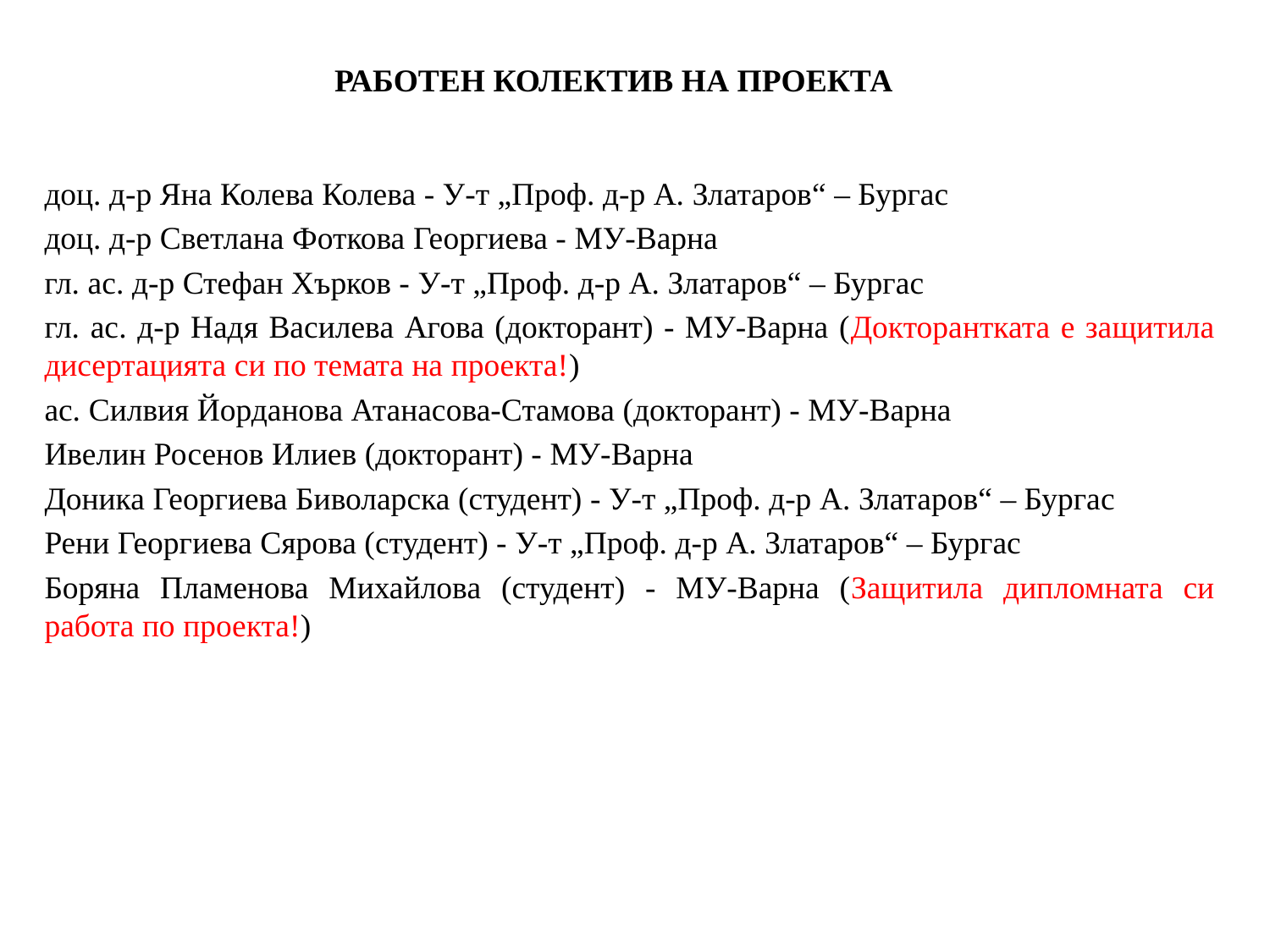

# РАБОТЕН КОЛЕКТИВ НА ПРОЕКТА

доц. д-р Яна Колева Колева - У-т „Проф. д-р А. Златаров“ – Бургас
доц. д-р Светлана Фоткова Георгиева - МУ-Варна
гл. ас. д-р Стефан Хърков - У-т „Проф. д-р А. Златаров“ – Бургас
гл. ас. д-р Надя Василева Агова (докторант) - МУ-Варна (Докторантката е защитила дисертацията си по темата на проекта!)
ас. Силвия Йорданова Атанасова-Стамова (докторант) - МУ-Варна
Ивелин Росенов Илиев (докторант) - МУ-Варна
Доника Георгиева Биволарска (студент) - У-т „Проф. д-р А. Златаров“ – Бургас
Рени Георгиева Сярова (студент) - У-т „Проф. д-р А. Златаров“ – Бургас
Боряна Пламенова Михайлова (студент) - МУ-Варна (Защитила дипломната си работа по проекта!)